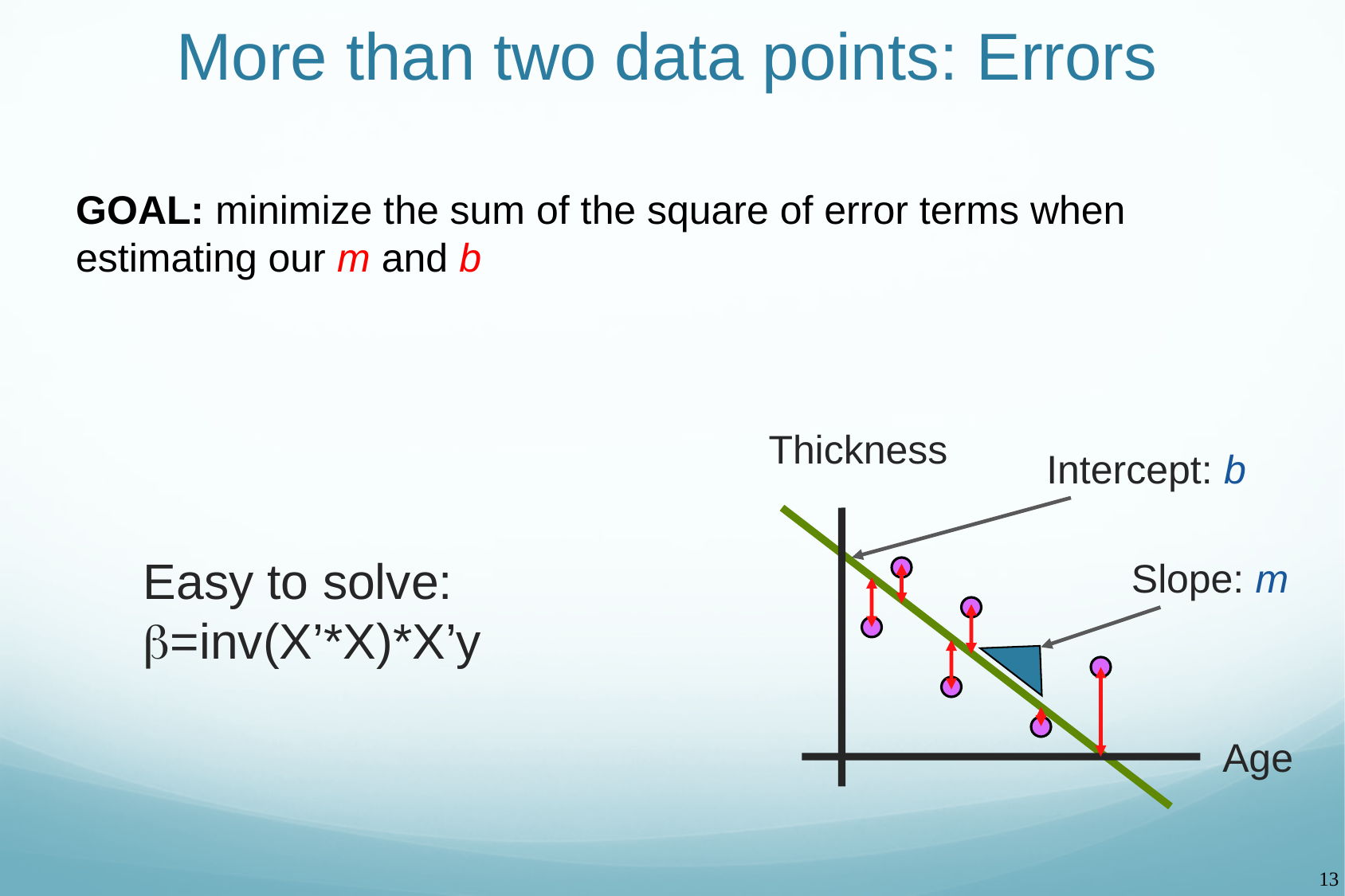

# More than two data points: Errors
GOAL: minimize the sum of the square of error terms when estimating our m and b

Thickness
Intercept: b

Slope: m

Age

Easy to solve:
β=inv(X’*X)*X’y